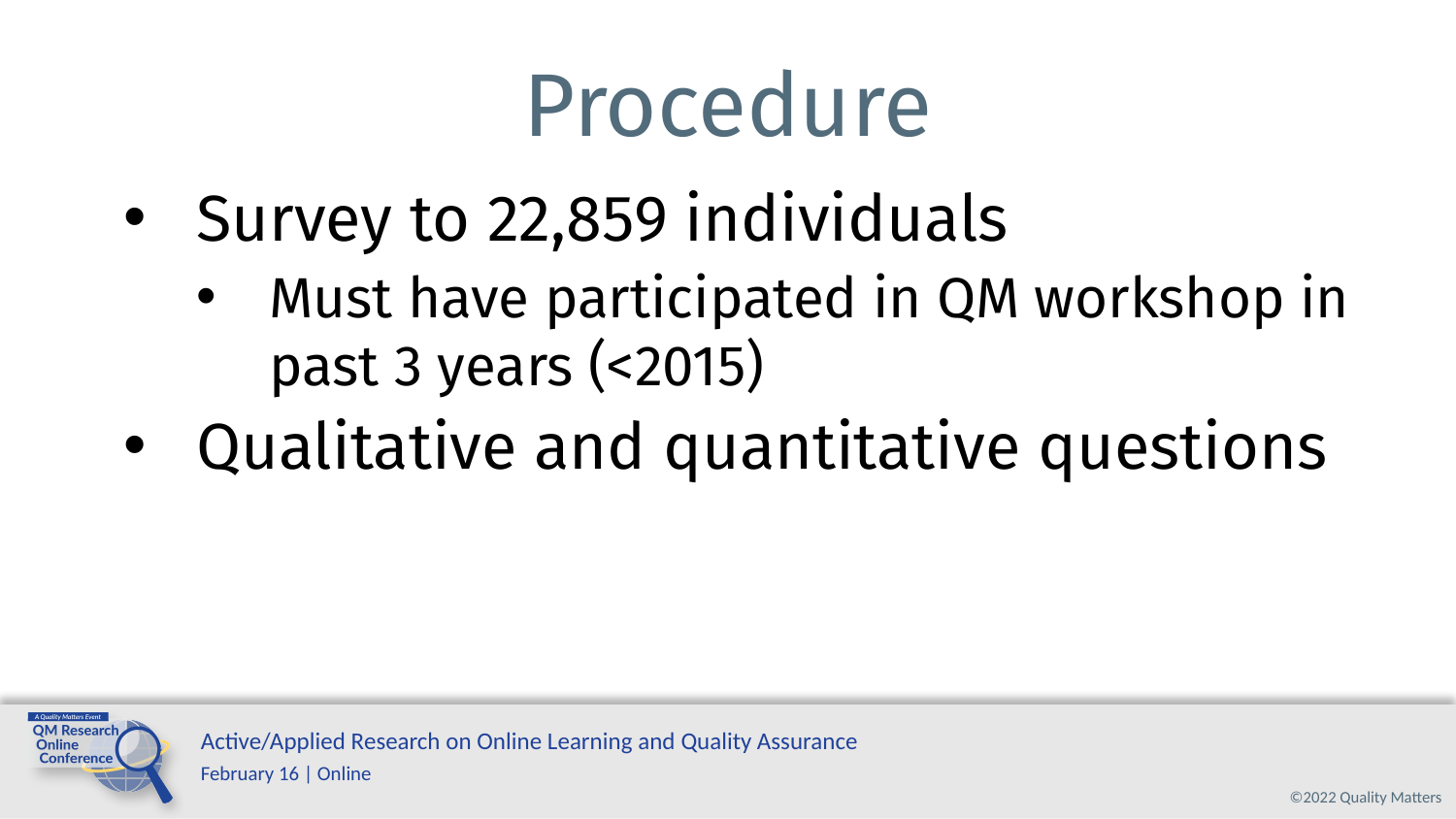

# Procedure
Survey to 22,859 individuals
Must have participated in QM workshop in past 3 years (<2015)
Qualitative and quantitative questions